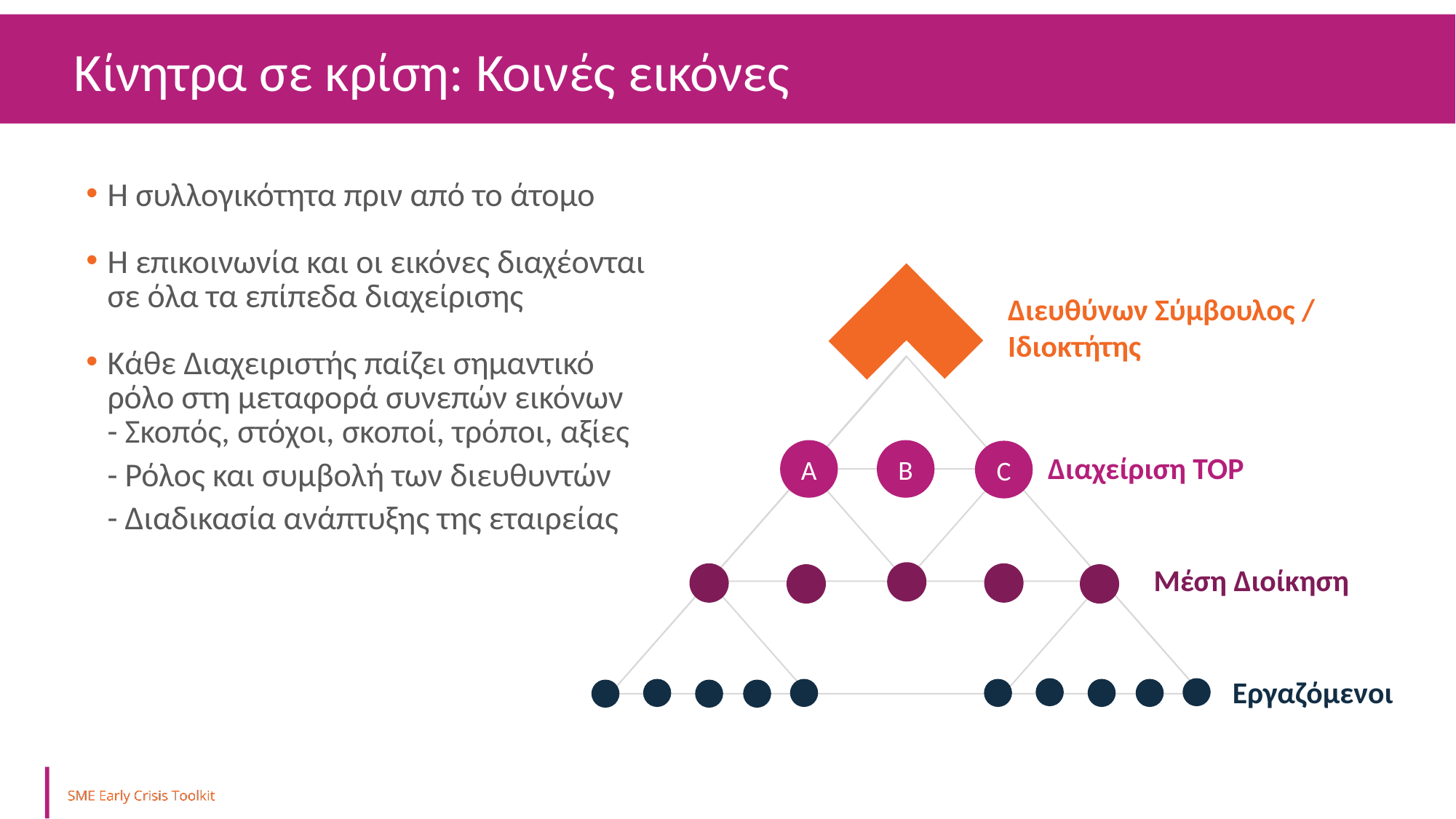

Κίνητρα σε κρίση: Κοινές εικόνες
Η συλλογικότητα πριν από το άτομο

Η επικοινωνία και οι εικόνες διαχέονται σε όλα τα επίπεδα διαχείρισης

Κάθε Διαχειριστής παίζει σημαντικό ρόλο στη μεταφορά συνεπών εικόνων
- Σκοπός, στόχοι, σκοποί, τρόποι, αξίες
	- Ρόλος και συμβολή των διευθυντών
	- Διαδικασία ανάπτυξης της εταιρείας

Διευθύνων Σύμβουλος / Ιδιοκτήτης

A
B
C
Διαχείριση TOP

Μέση Διοίκηση
Εργαζόμενοι